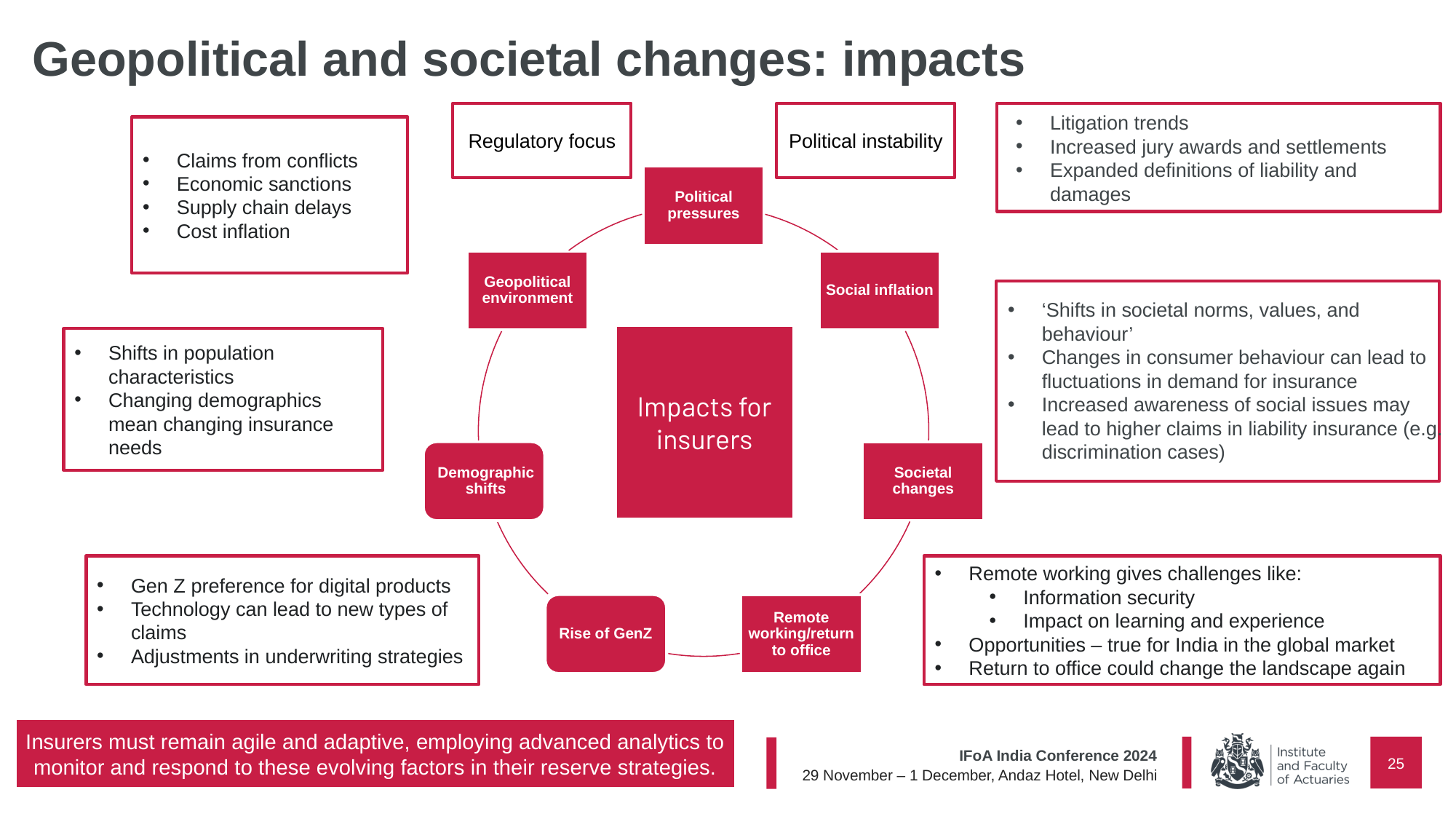

# Geopolitical and societal changes: impacts
Greater acceptance of litigation.
Increased jury awards and settlements.
Expanded definitions of liability and damages.
Political instability
Regulatory focus
Litigation trends
Increased jury awards and settlements
Expanded definitions of liability and damages
Claims from conflicts
Economic sanctions
Supply chain delays
Cost inflation
Political pressures
Social inflation
Societal changes
Remote working/return to office
Rise of GenZ
Demographic shifts
Geopolitical environment
Greater acceptance of litigation.
Increased jury awards and settlements.
Expanded definitions of liability and damages.
‘Shifts in societal norms, values, and behaviour’
Changes in consumer behaviour can lead to fluctuations in demand for insurance
Increased awareness of social issues may lead to higher claims in liability insurance (e.g. discrimination cases)
Impacts for insurers

Shifts in population characteristics
Changing demographics mean changing insurance needs

Gen Z preference for digital products
Technology can lead to new types of claims
Adjustments in underwriting strategies
Remote working gives challenges like:
Information security
Impact on learning and experience
Opportunities – true for India in the global market
Return to office could change the landscape again
Insurers must remain agile and adaptive, employing advanced analytics to monitor and respond to these evolving factors in their reserve strategies.
25